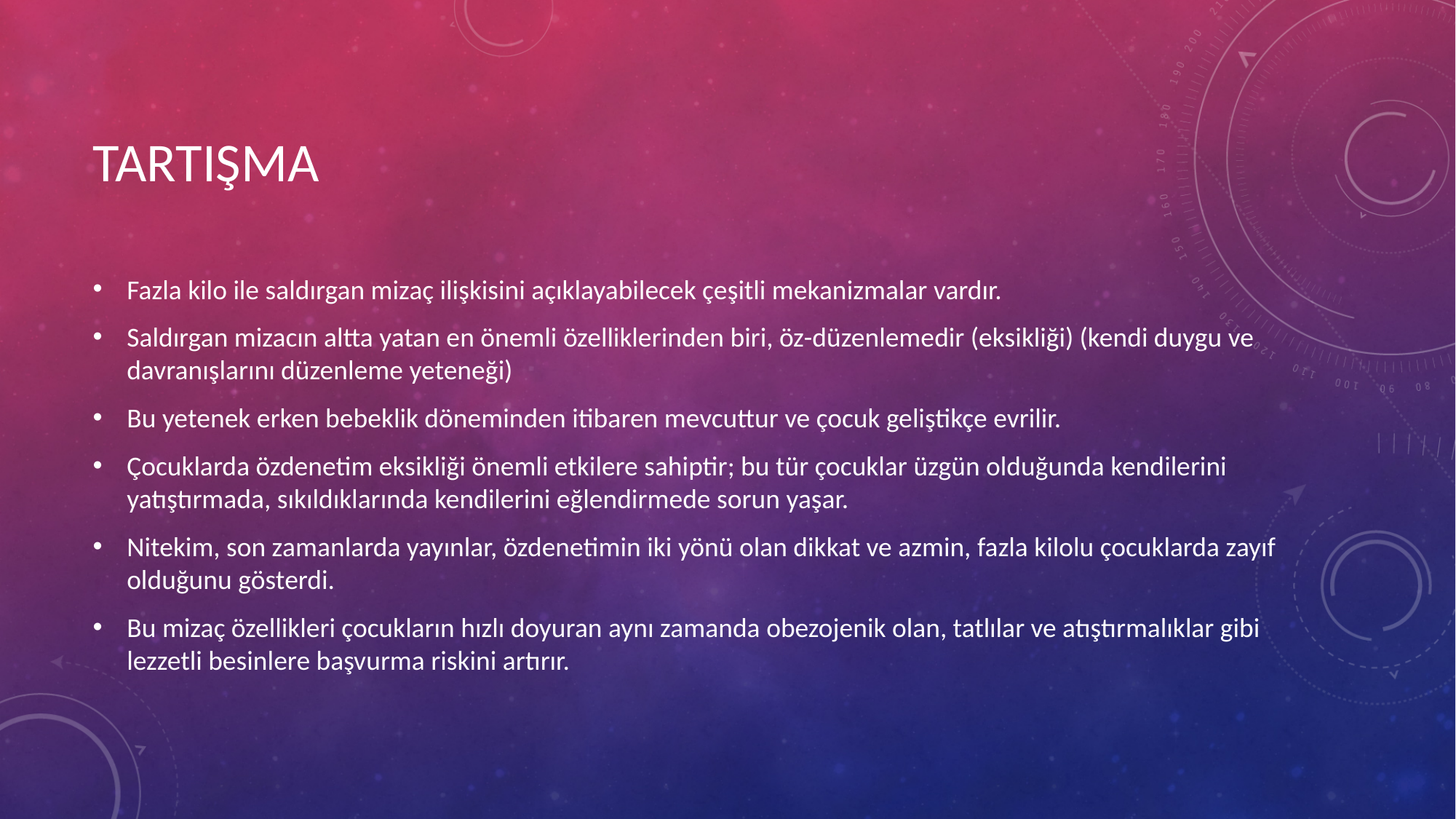

# TARTIŞMA
Fazla kilo ile saldırgan mizaç ilişkisini açıklayabilecek çeşitli mekanizmalar vardır.
Saldırgan mizacın altta yatan en önemli özelliklerinden biri, öz-düzenlemedir (eksikliği) (kendi duygu ve davranışlarını düzenleme yeteneği)
Bu yetenek erken bebeklik döneminden itibaren mevcuttur ve çocuk geliştikçe evrilir.
Çocuklarda özdenetim eksikliği önemli etkilere sahiptir; bu tür çocuklar üzgün olduğunda kendilerini yatıştırmada, sıkıldıklarında kendilerini eğlendirmede sorun yaşar.
Nitekim, son zamanlarda yayınlar, özdenetimin iki yönü olan dikkat ve azmin, fazla kilolu çocuklarda zayıf olduğunu gösterdi.
Bu mizaç özellikleri çocukların hızlı doyuran aynı zamanda obezojenik olan, tatlılar ve atıştırmalıklar gibi lezzetli besinlere başvurma riskini artırır.